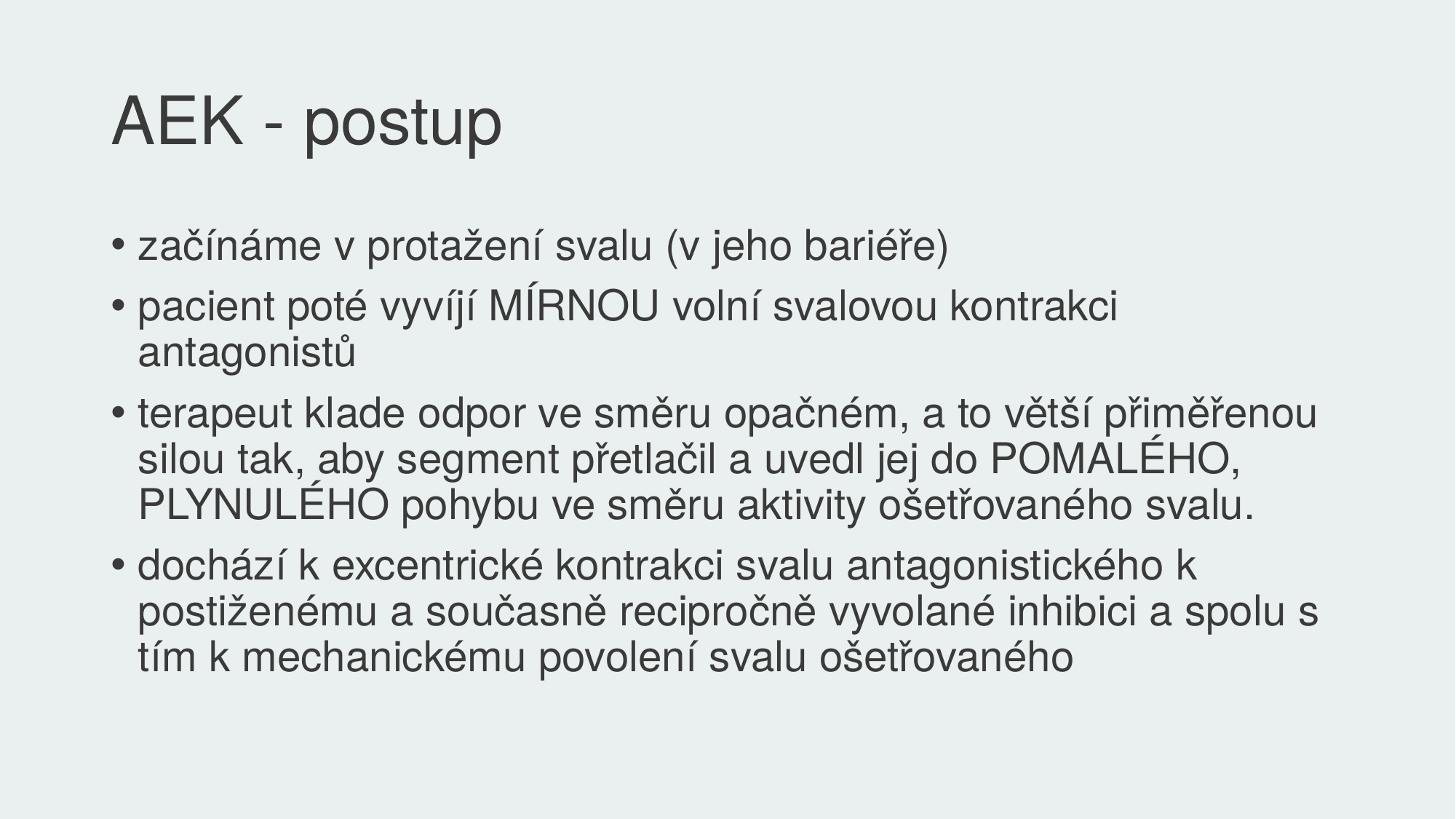

# AEK - postup
začínáme v protažení svalu (v jeho bariéře)
pacient poté vyvíjí MÍRNOU volní svalovou kontrakci antagonistů
terapeut klade odpor ve směru opačném, a to větší přiměřenou silou tak, aby segment přetlačil a uvedl jej do POMALÉHO, PLYNULÉHO pohybu ve směru aktivity ošetřovaného svalu.
dochází k excentrické kontrakci svalu antagonistického k postiženému a současně recipročně vyvolané inhibici a spolu s tím k mechanickému povolení svalu ošetřovaného